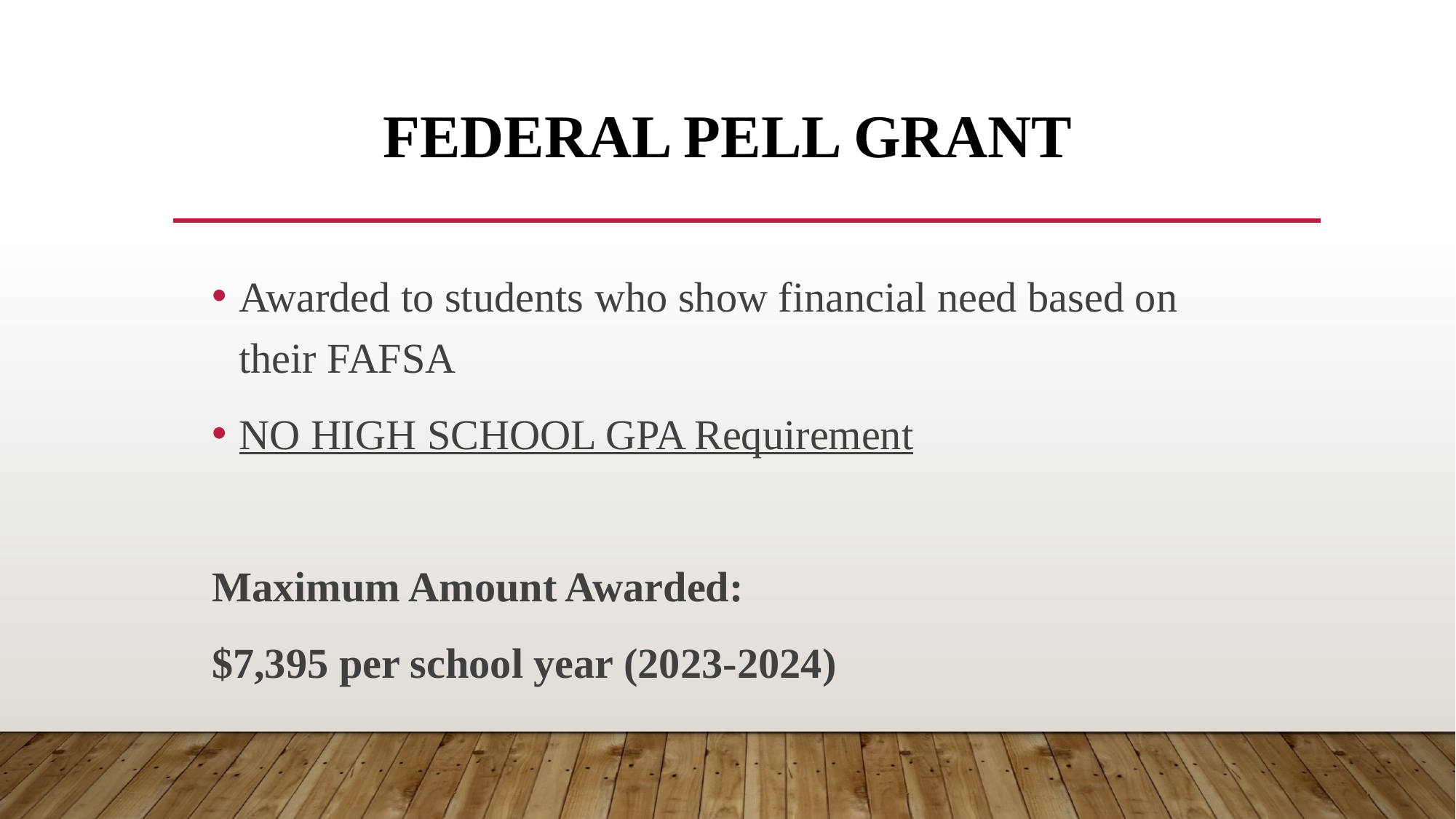

# Federal Pell Grant
Awarded to students who show financial need based on their FAFSA
NO HIGH SCHOOL GPA Requirement

Maximum Amount Awarded:
$7,395 per school year (2023-2024)